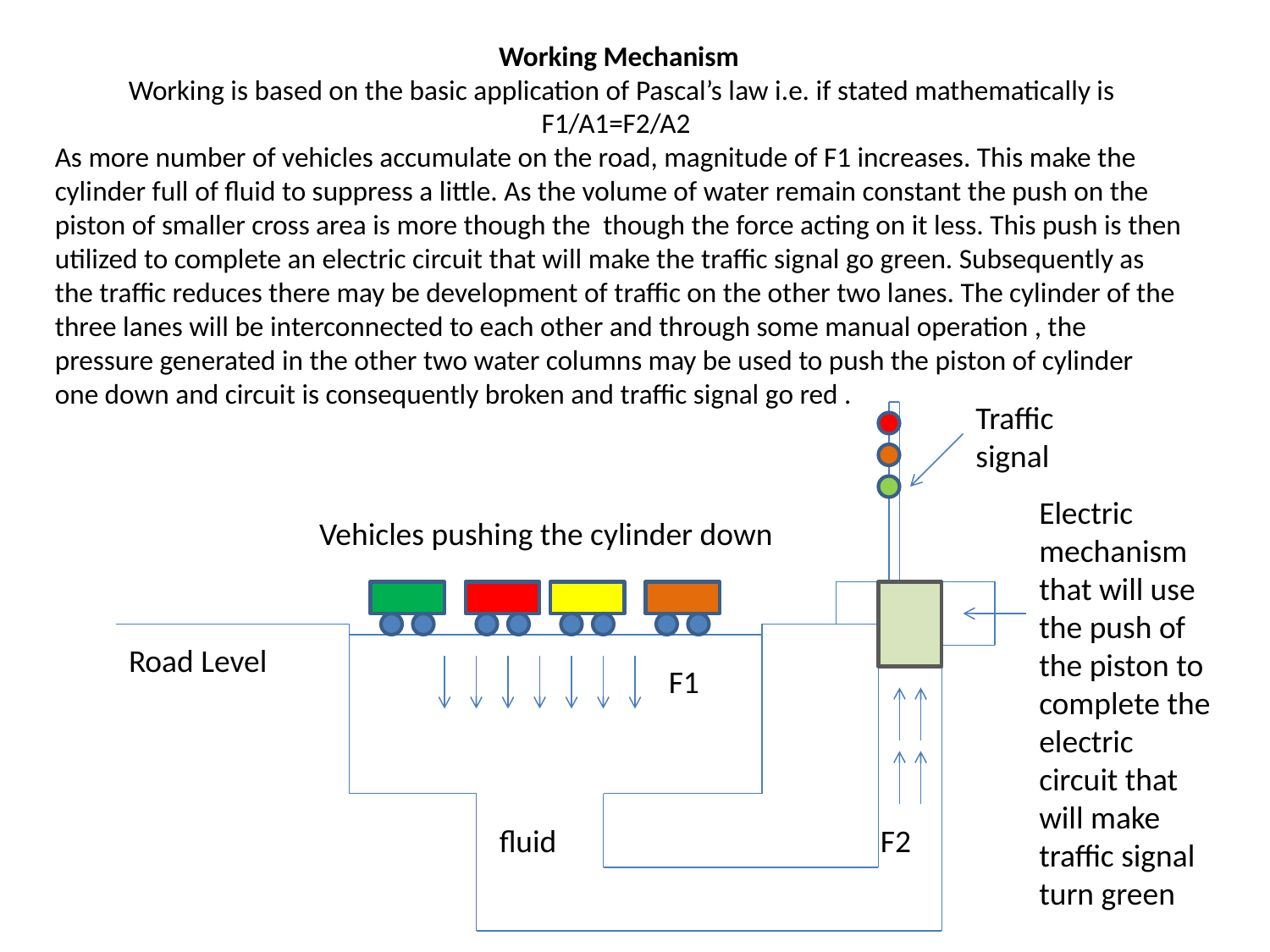

Working Mechanism
 Working is based on the basic application of Pascal’s law i.e. if stated mathematically is F1/A1=F2/A2
As more number of vehicles accumulate on the road, magnitude of F1 increases. This make the cylinder full of fluid to suppress a little. As the volume of water remain constant the push on the piston of smaller cross area is more though the  though the force acting on it less. This push is then utilized to complete an electric circuit that will make the traffic signal go green. Subsequently as the traffic reduces there may be development of traffic on the other two lanes. The cylinder of the three lanes will be interconnected to each other and through some manual operation , the pressure generated in the other two water columns may be used to push the piston of cylinder one down and circuit is consequently broken and traffic signal go red .

Traffic signal

Electric mechanism that will use the push of the piston to complete the electric circuit that will make traffic signal turn green
Vehicles pushing the cylinder down

Road Level
F1
fluid
F2